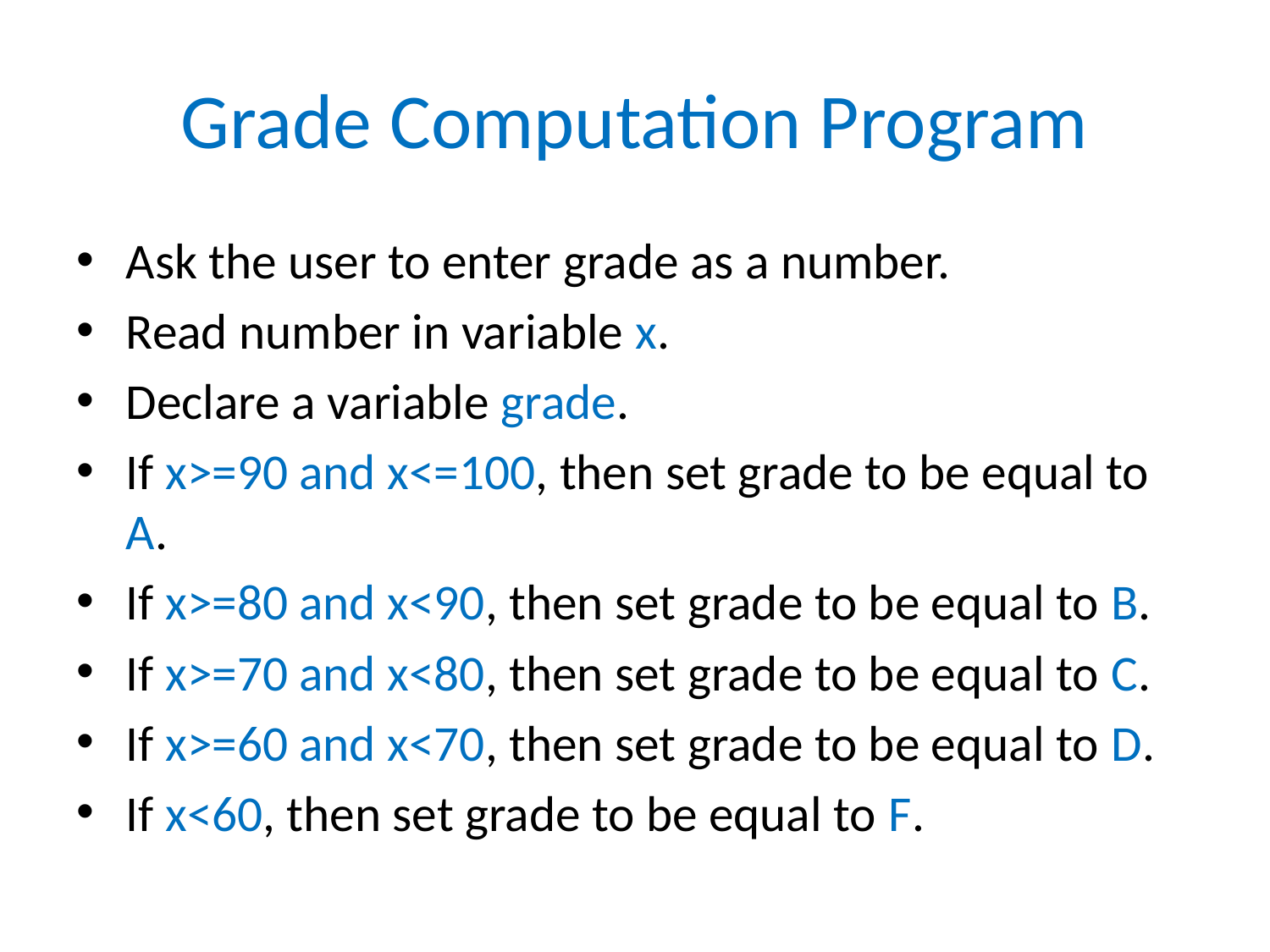

# Grade Computation Program
Ask the user to enter grade as a number.
Read number in variable x.
Declare a variable grade.
If x>=90 and x<=100, then set grade to be equal to A.
If x>=80 and x<90, then set grade to be equal to B.
If x>=70 and x<80, then set grade to be equal to C.
If x>=60 and x<70, then set grade to be equal to D.
If x<60, then set grade to be equal to F.